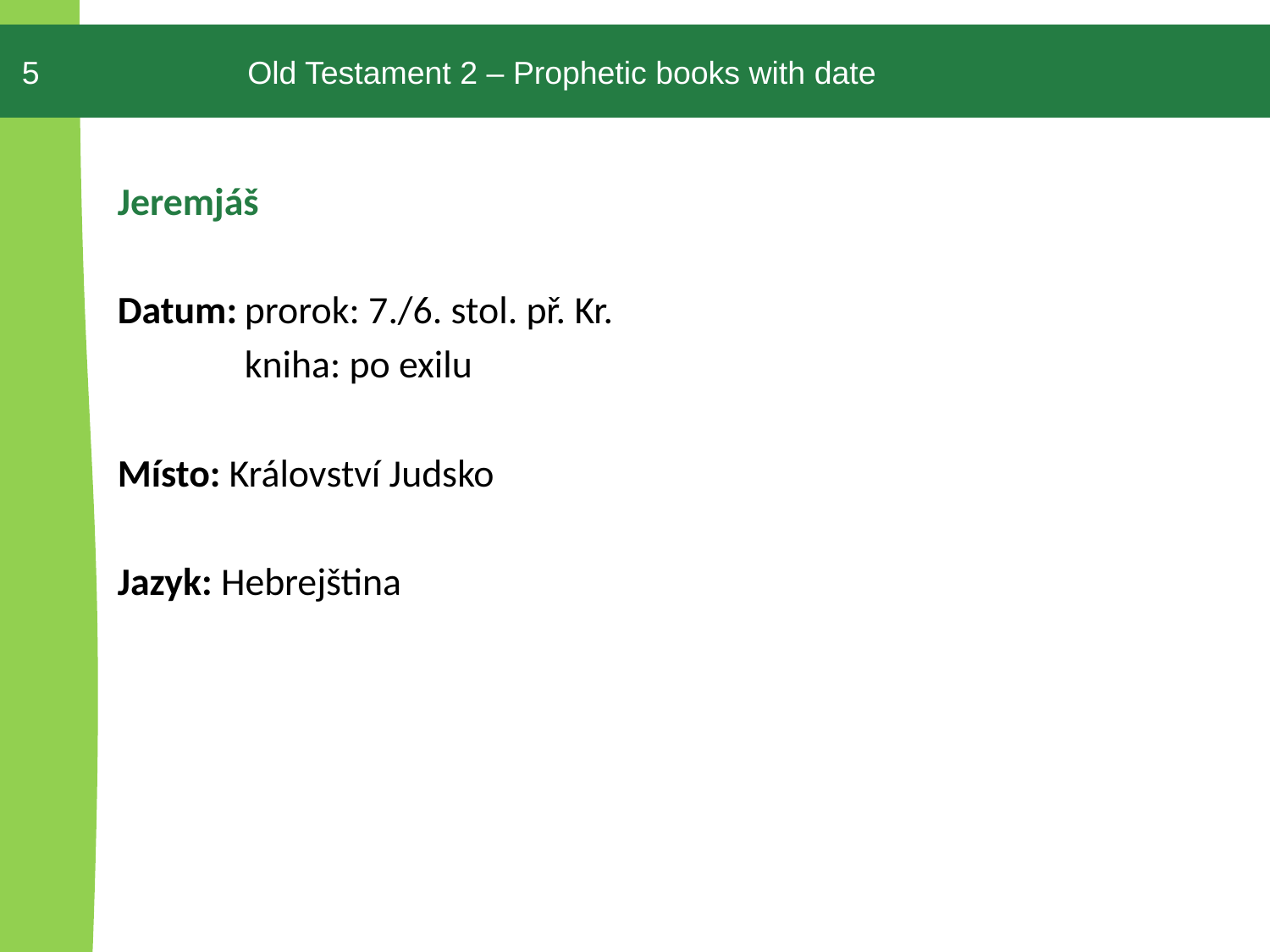

5
Old Testament 2 – Prophetic books with date

Jeremjáš

Datum:	prorok: 7./6. stol. př. Kr.
	kniha: po exilu

Místo: Království Judsko

Jazyk: Hebrejština